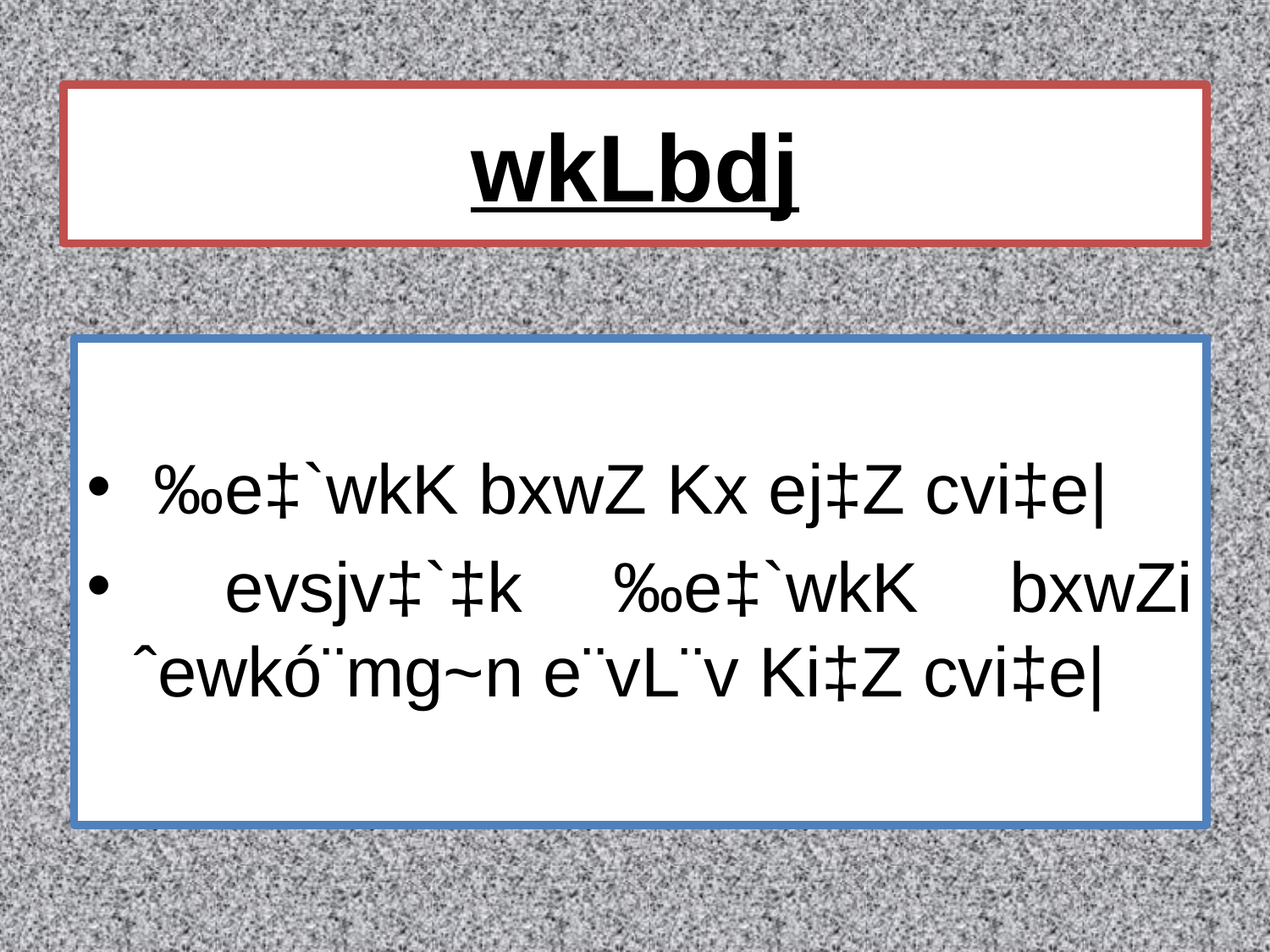

# wkLbdj

 ‰e‡`wkK bxwZ Kx ej‡Z cvi‡e|
 evsjv‡`‡k ‰e‡`wkK bxwZi ˆewkó¨mg~n e¨vL¨v Ki‡Z cvi‡e|